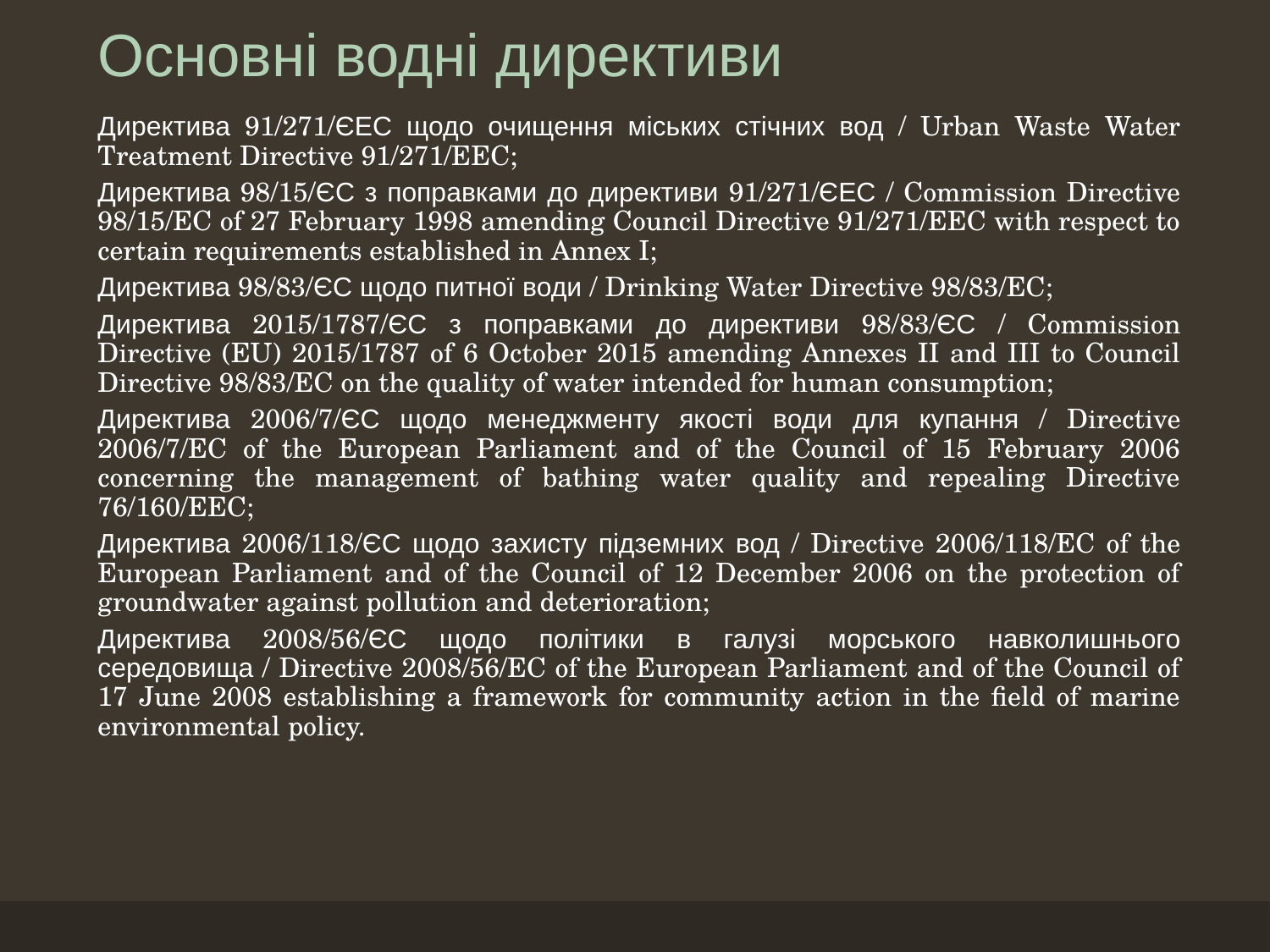

# Основні водні директиви
Директива 91/271/ЄЕС щодо очищення міських стічних вод / Urban Waste Water Treatment Directive 91/271/EEC;
Директива 98/15/ЄС з поправками до директиви 91/271/ЄЕС / Commission Directive 98/15/EC of 27 February 1998 amending Council Directive 91/271/EEC with respect to certain requirements established in Annex I;
Директива 98/83/ЄС щодо питної води / Drinking Water Directive 98/83/EC;
Директива 2015/1787/ЄС з поправками до директиви 98/83/ЄС / Commission Directive (EU) 2015/1787 of 6 October 2015 amending Annexes II and III to Council Directive 98/83/EC on the quality of water intended for human consumption;
Директива 2006/7/ЄС щодо менеджменту якості води для купання / Directive 2006/7/EC of the European Parliament and of the Council of 15 February 2006 concerning the management of bathing water quality and repealing Directive 76/160/EEC;
Директива 2006/118/ЄС щодо захисту підземних вод / Directive 2006/118/EC of the European Parliament and of the Council of 12 December 2006 on the protection of groundwater against pollution and deterioration;
Директива 2008/56/ЄС щодо політики в галузі морського навколишнього середовища / Directive 2008/56/EC of the European Parliament and of the Council of 17 June 2008 establishing a framework for community action in the field of marine environmental policy.